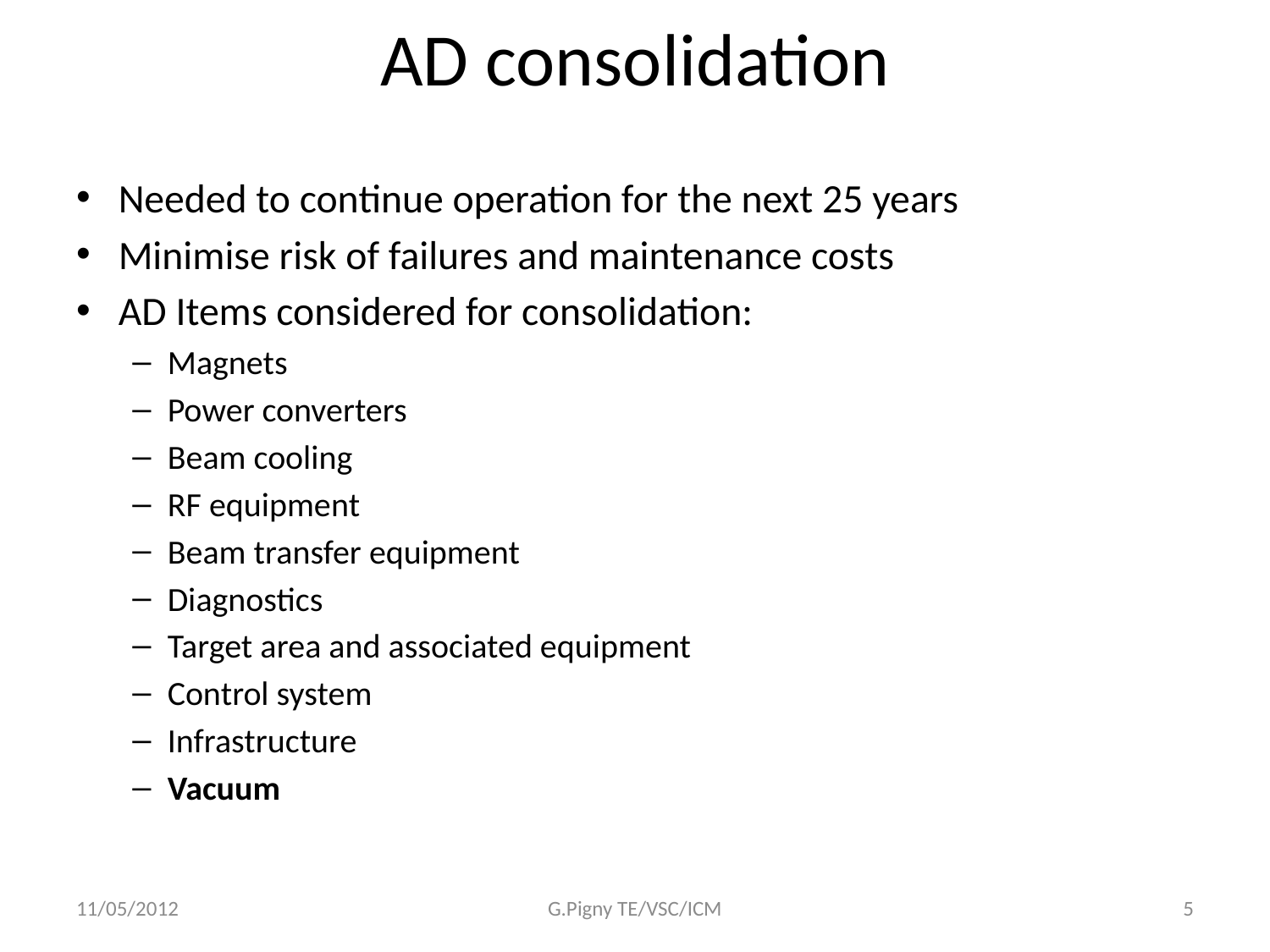

# AD consolidation
Needed to continue operation for the next 25 years
Minimise risk of failures and maintenance costs
AD Items considered for consolidation:
Magnets
Power converters
Beam cooling
RF equipment
Beam transfer equipment
Diagnostics
Target area and associated equipment
Control system
Infrastructure
Vacuum
11/05/2012
G.Pigny TE/VSC/ICM
5